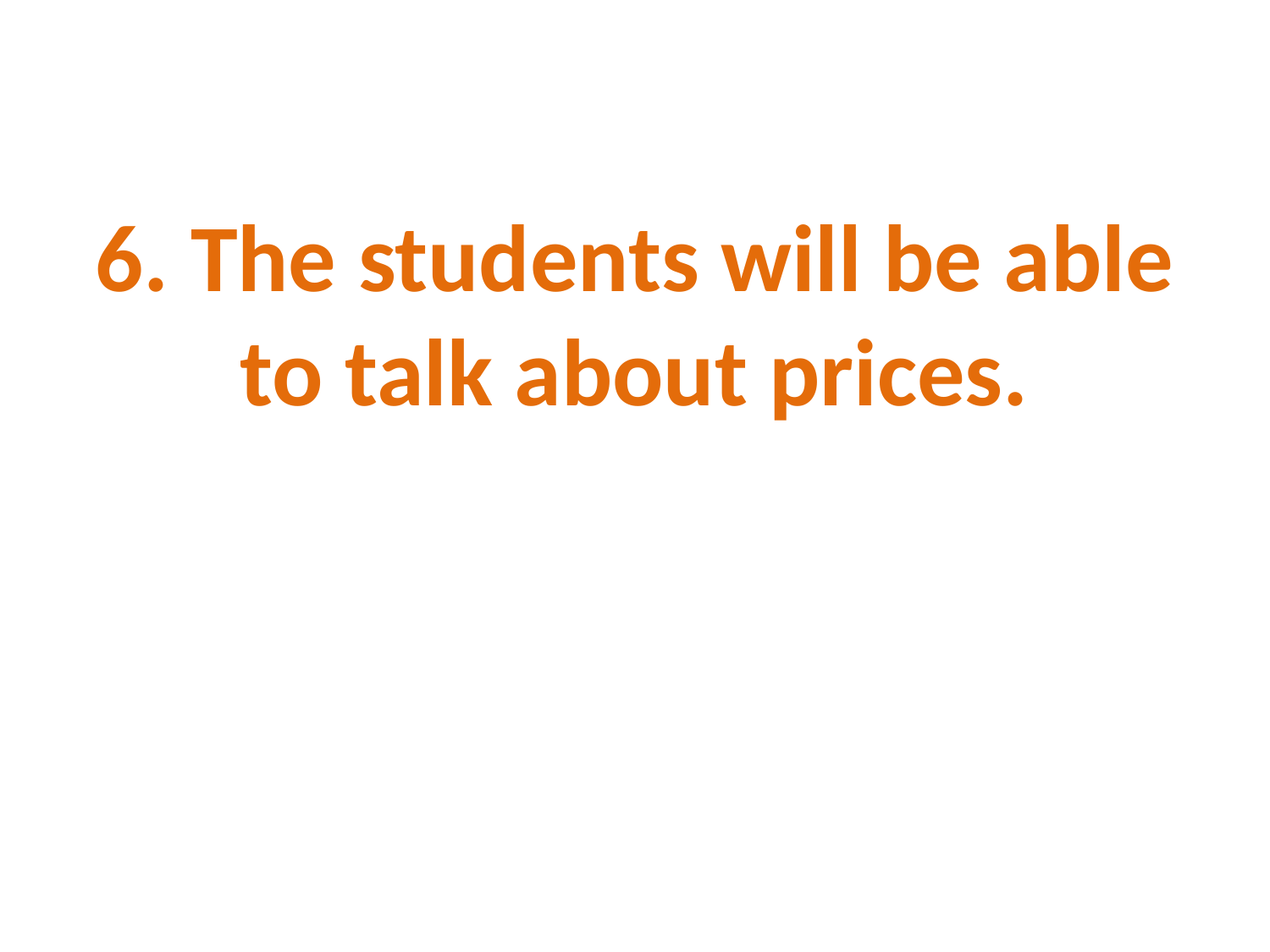

6. The students will be able to talk about prices.